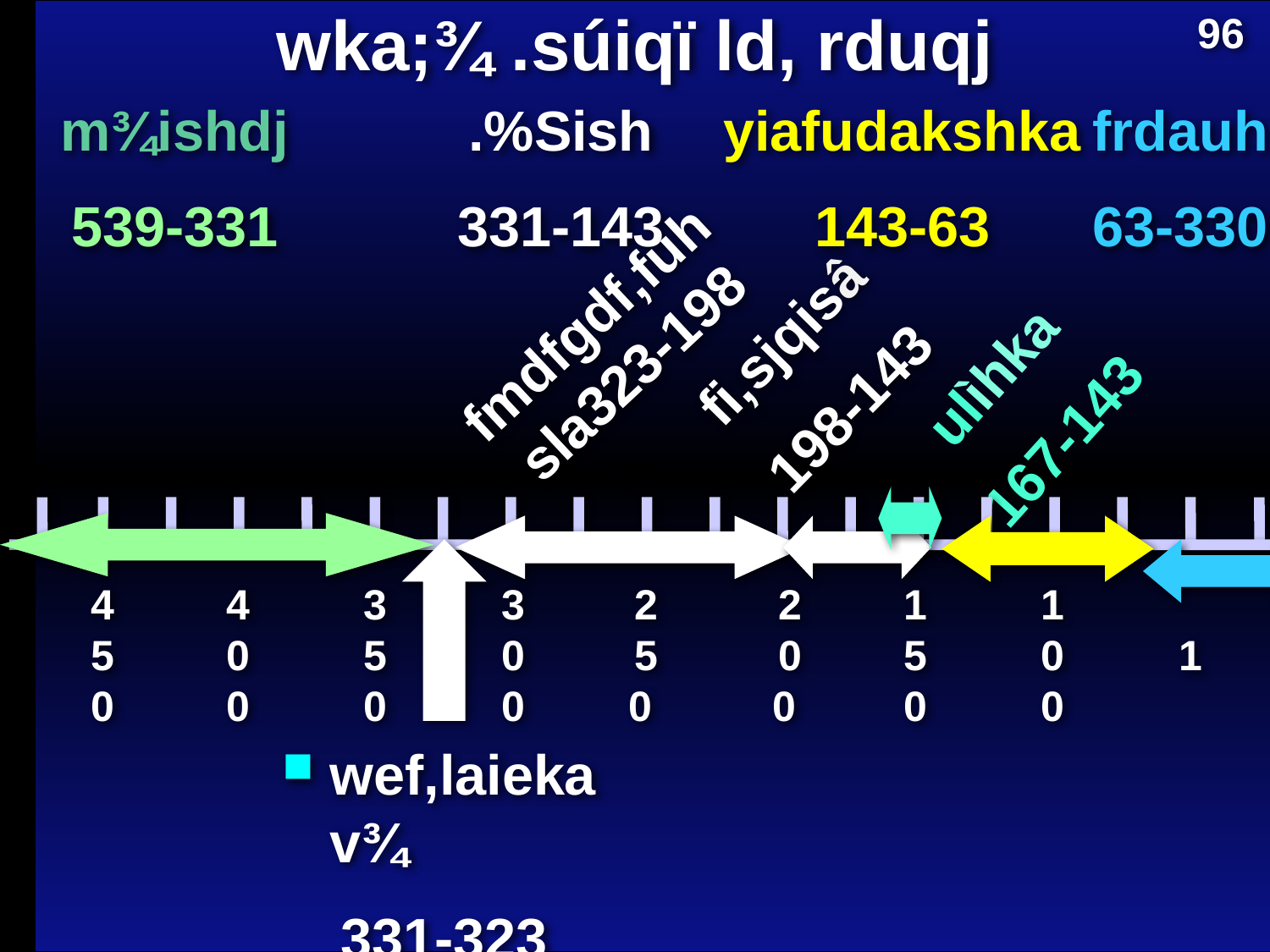

96
wka;¾ .súiqï ld, rduqj
m¾ishdj
539-331
.%Sish
331-143
yiafudakshka
143-63
frdauh
63-330
fmdfgdf,fuhsla323-198
fi,sjqisâ
198-143
ulìhka
167-143
¾

wef,laiekav¾
331-323

450
400
350
300
2 5 0
2 0 0
150
100
 1